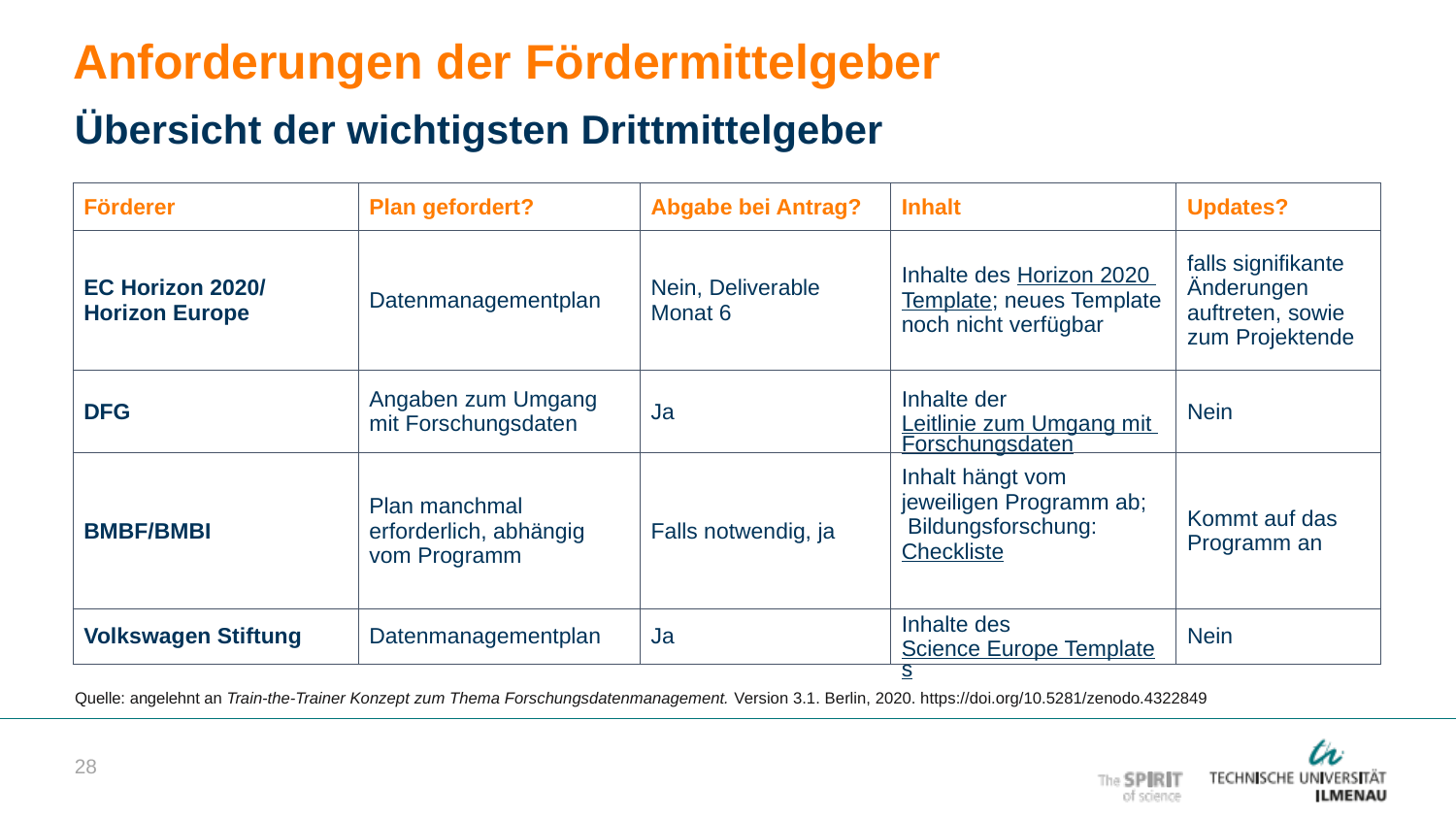

Anforderungen der Fördermittelgeber
Übersicht der wichtigsten Drittmittelgeber
| Förderer | Plan gefordert? | Abgabe bei Antrag? | Inhalt | Updates? |
| --- | --- | --- | --- | --- |
| EC Horizon 2020/ Horizon Europe | Datenmanagementplan | Nein, Deliverable Monat 6 | Inhalte des Horizon 2020 Template; neues Template noch nicht verfügbar | falls signifikante Änderungen auftreten, sowie zum Projektende |
| DFG | Angaben zum Umgang mit Forschungsdaten | Ja | Inhalte der Leitlinie zum Umgang mit Forschungsdaten | Nein |
| BMBF/BMBI | Plan manchmal erforderlich, abhängig vom Programm | Falls notwendig, ja | Inhalt hängt vom jeweiligen Programm ab;  Bildungsforschung: Checkliste | Kommt auf das Programm an |
| Volkswagen Stiftung | Datenmanagementplan | Ja | Inhalte des Science Europe Templates | Nein |
Quelle: angelehnt an Train-the-Trainer Konzept zum Thema Forschungsdatenmanagement. Version 3.1. Berlin, 2020. https://doi.org/10.5281/zenodo.4322849
28